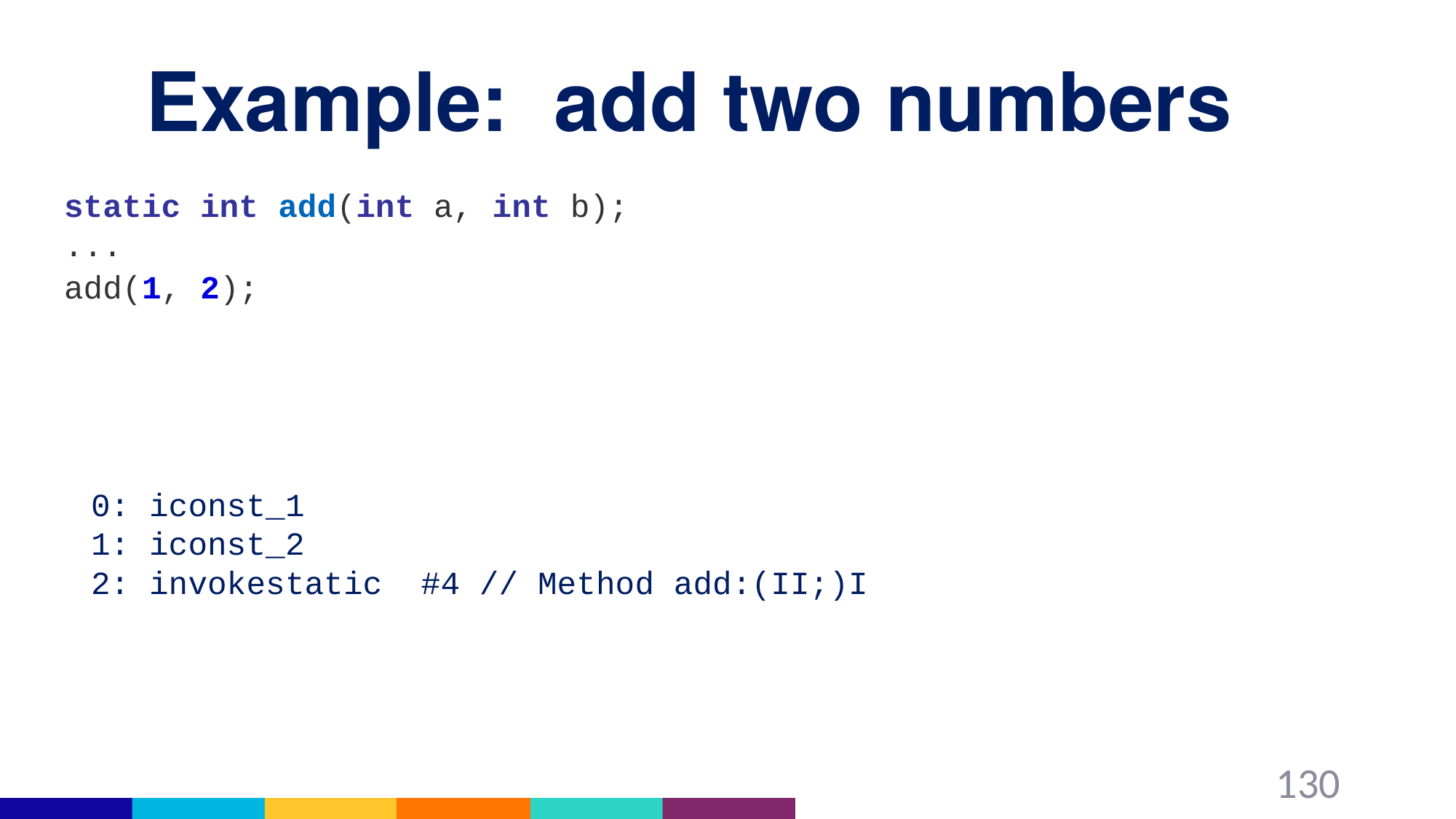

# Example:  add two numbers
static int add(int a, int b);
...
add(1, 2);
0: iconst_1
1: iconst_2
2: invokestatic  #4 // Method add:(II;)I

130